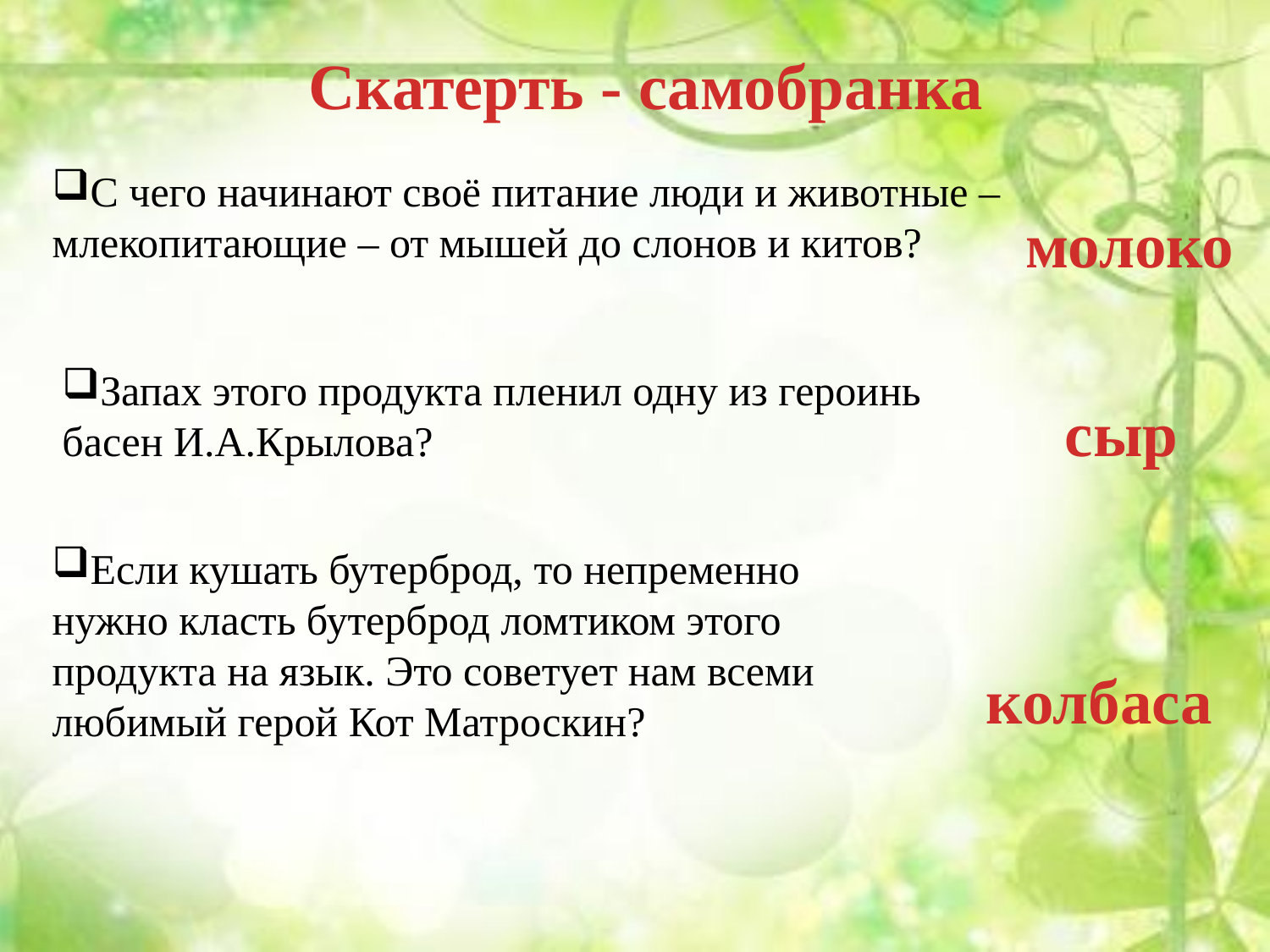

Скатерть - самобранка
С чего начинают своё питание люди и животные – млекопитающие – от мышей до слонов и китов?
молоко
Запах этого продукта пленил одну из героинь басен И.А.Крылова?
сыр
Если кушать бутерброд, то непременно нужно класть бутерброд ломтиком этого продукта на язык. Это советует нам всеми любимый герой Кот Матроскин?

колбаса